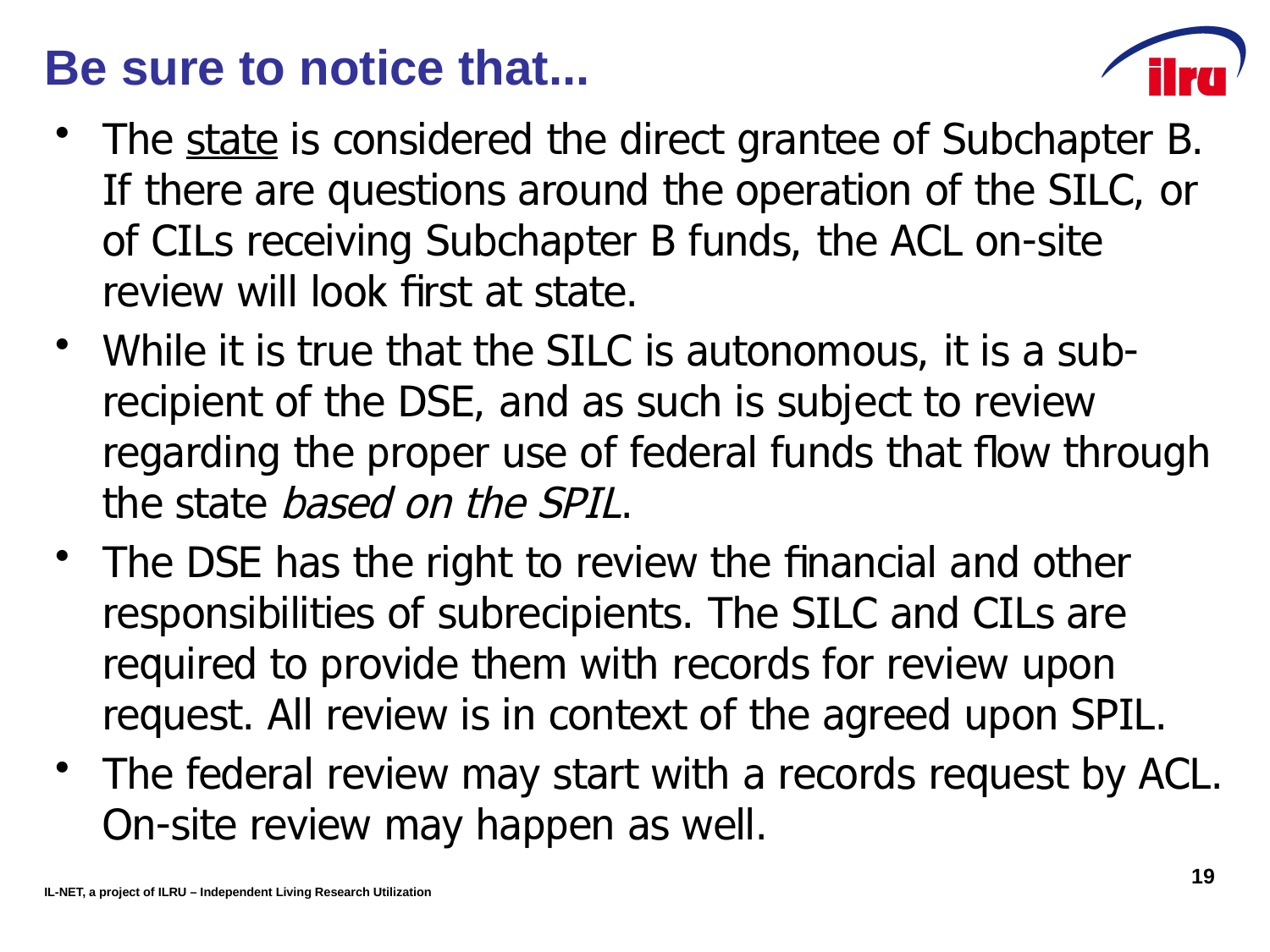

# Be sure to notice that...
The state is considered the direct grantee of Subchapter B. If there are questions around the operation of the SILC, or of CILs receiving Subchapter B funds, the ACL on-site review will look first at state.
While it is true that the SILC is autonomous, it is a sub-recipient of the DSE, and as such is subject to review regarding the proper use of federal funds that flow through the state based on the SPIL.
The DSE has the right to review the financial and other responsibilities of subrecipients. The SILC and CILs are required to provide them with records for review upon request. All review is in context of the agreed upon SPIL.
The federal review may start with a records request by ACL. On-site review may happen as well.
19